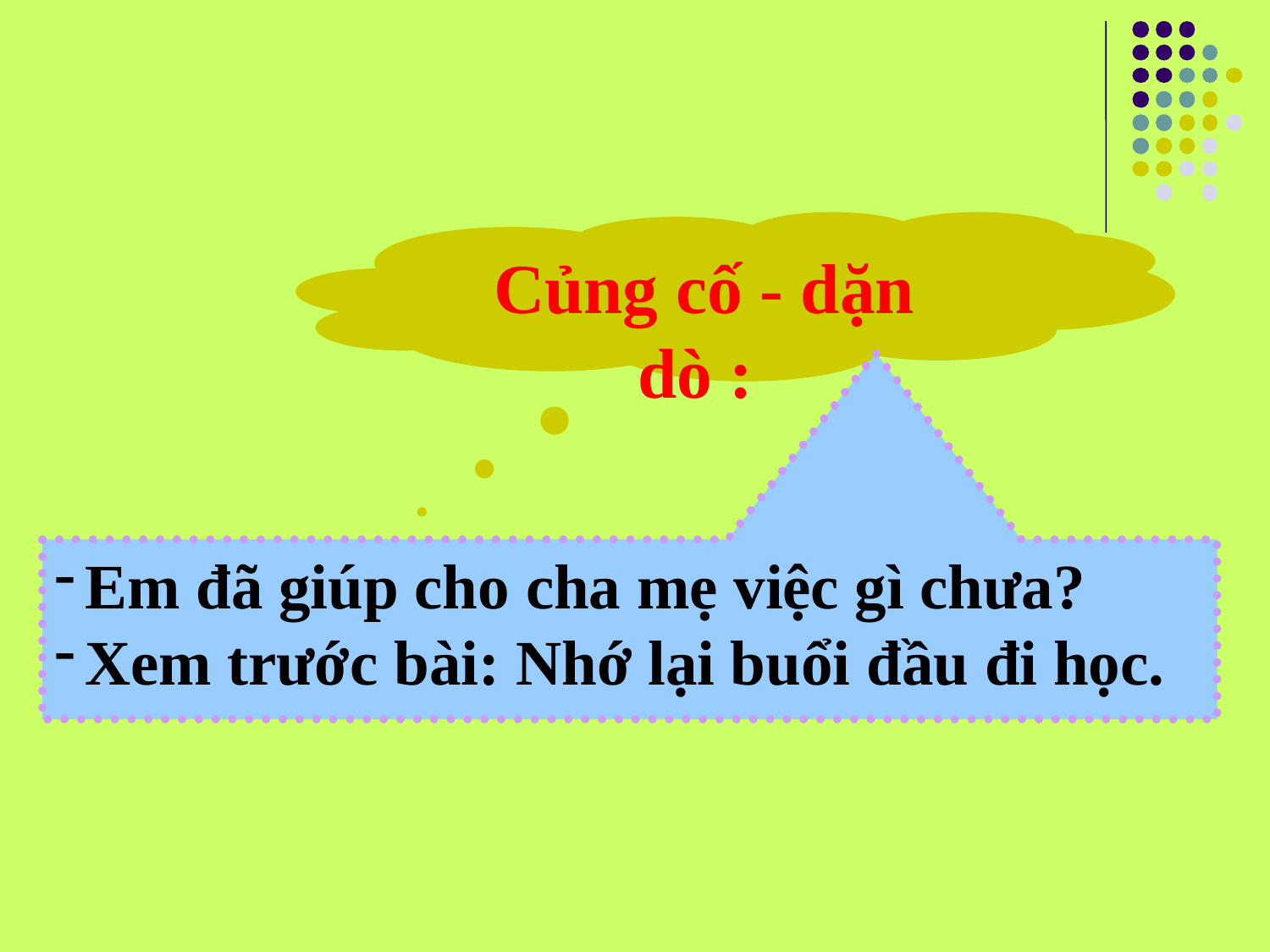

Củng cố - dặn dò :
Em đã giúp cho cha mẹ việc gì chưa?
Xem trước bài: Nhớ lại buổi đầu đi học.